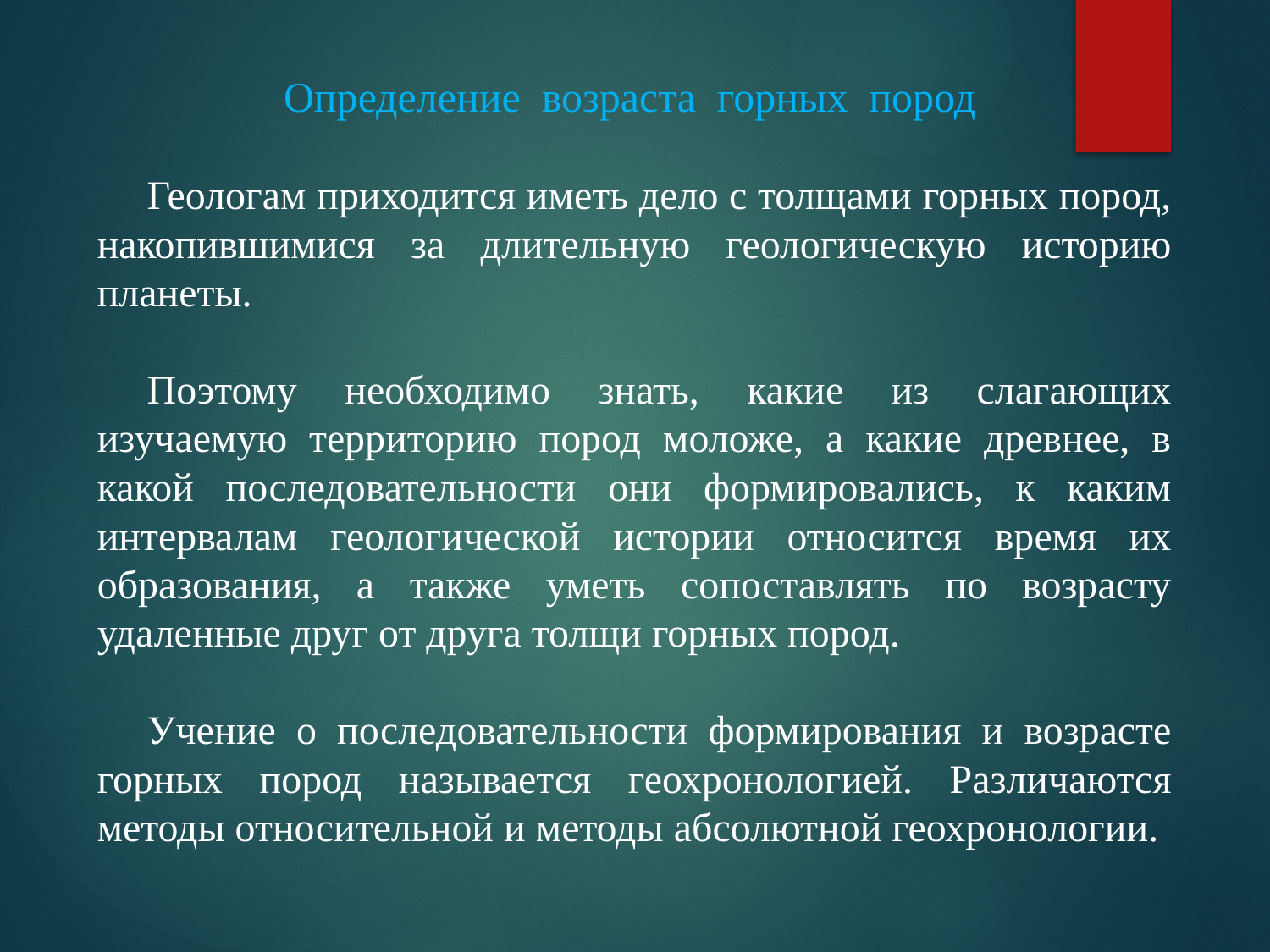

Определение  возраста  горных  пород

Геологам приходится иметь дело с толщами горных пород, накопившимися за длительную геологическую историю планеты.

Поэтому необходимо знать, какие из слагающих изучаемую территорию пород моложе, а какие древнее, в какой последовательности они формировались, к каким интервалам геологической истории относится время их образования, а также уметь сопоставлять по возрасту удаленные друг от друга толщи горных пород.

Учение о последовательности формирования и возрасте горных пород называется геохронологией. Различаются методы относительной и методы абсолютной геохронологии.